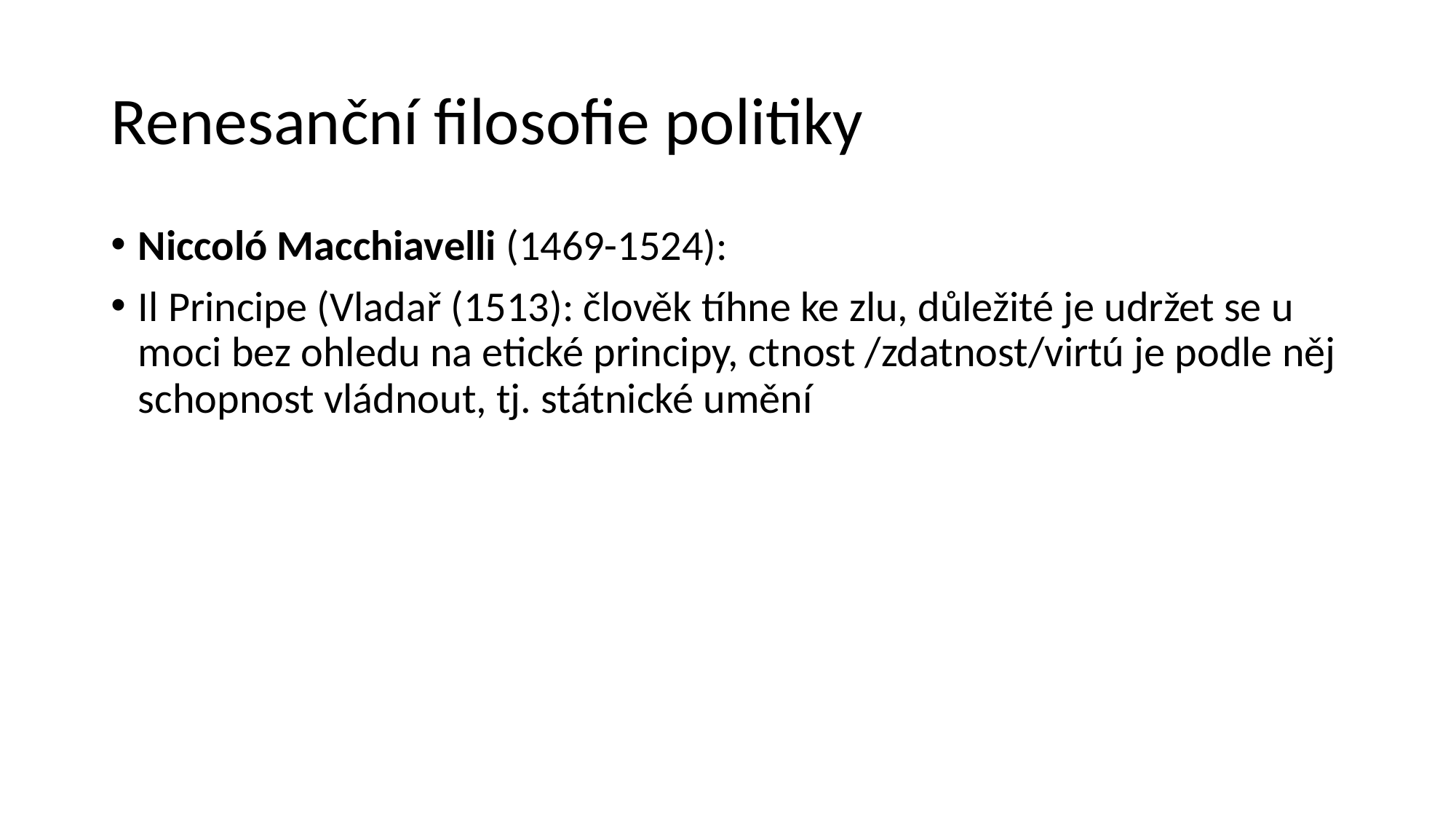

# Renesanční filosofie politiky
Niccoló Macchiavelli (1469-1524):
Il Principe (Vladař (1513): člověk tíhne ke zlu, důležité je udržet se u moci bez ohledu na etické principy, ctnost /zdatnost/virtú je podle něj schopnost vládnout, tj. státnické umění